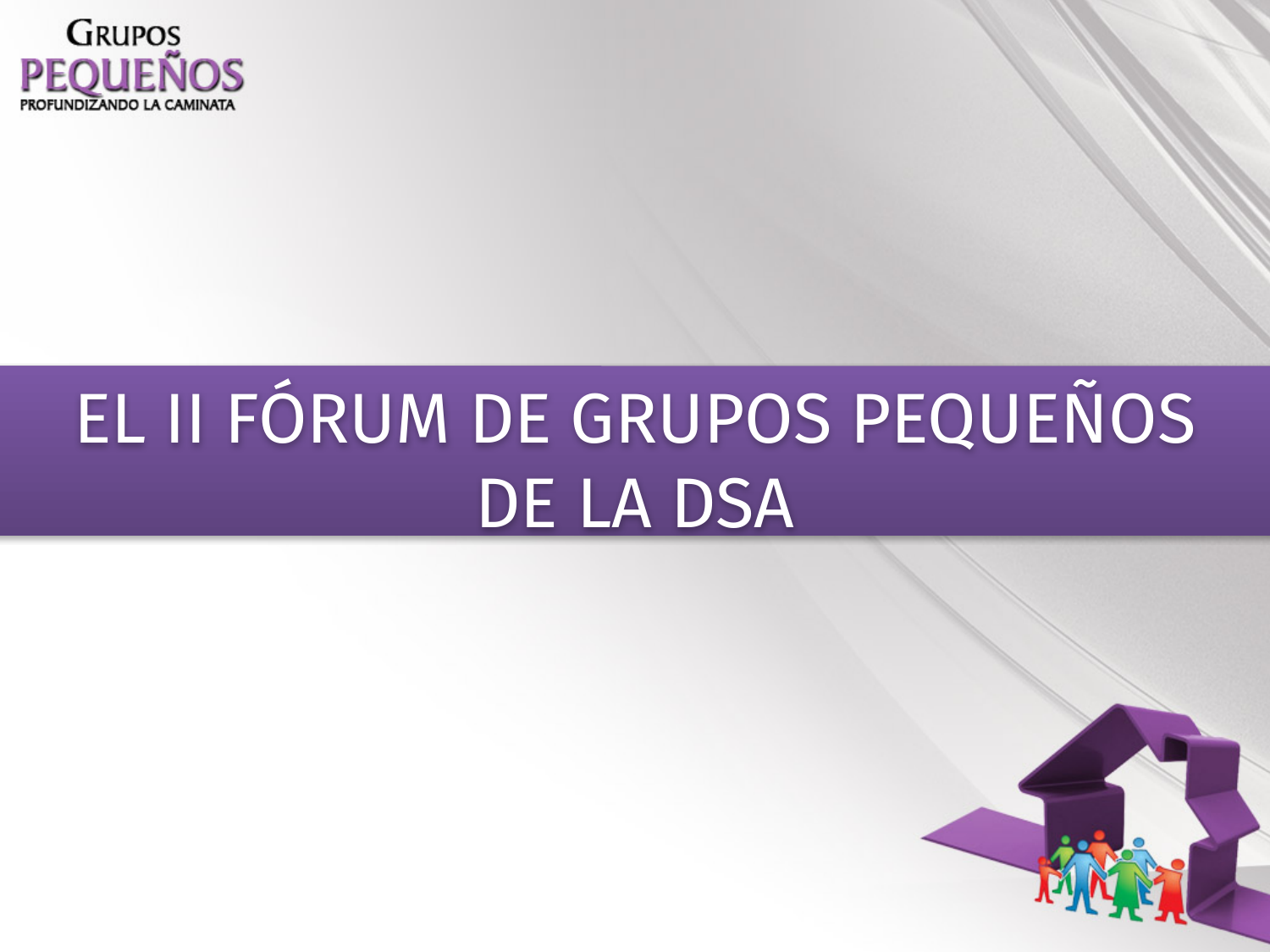

EL II FÓRUM DE GRUPOS PEQUEÑOS
DE LA DSA